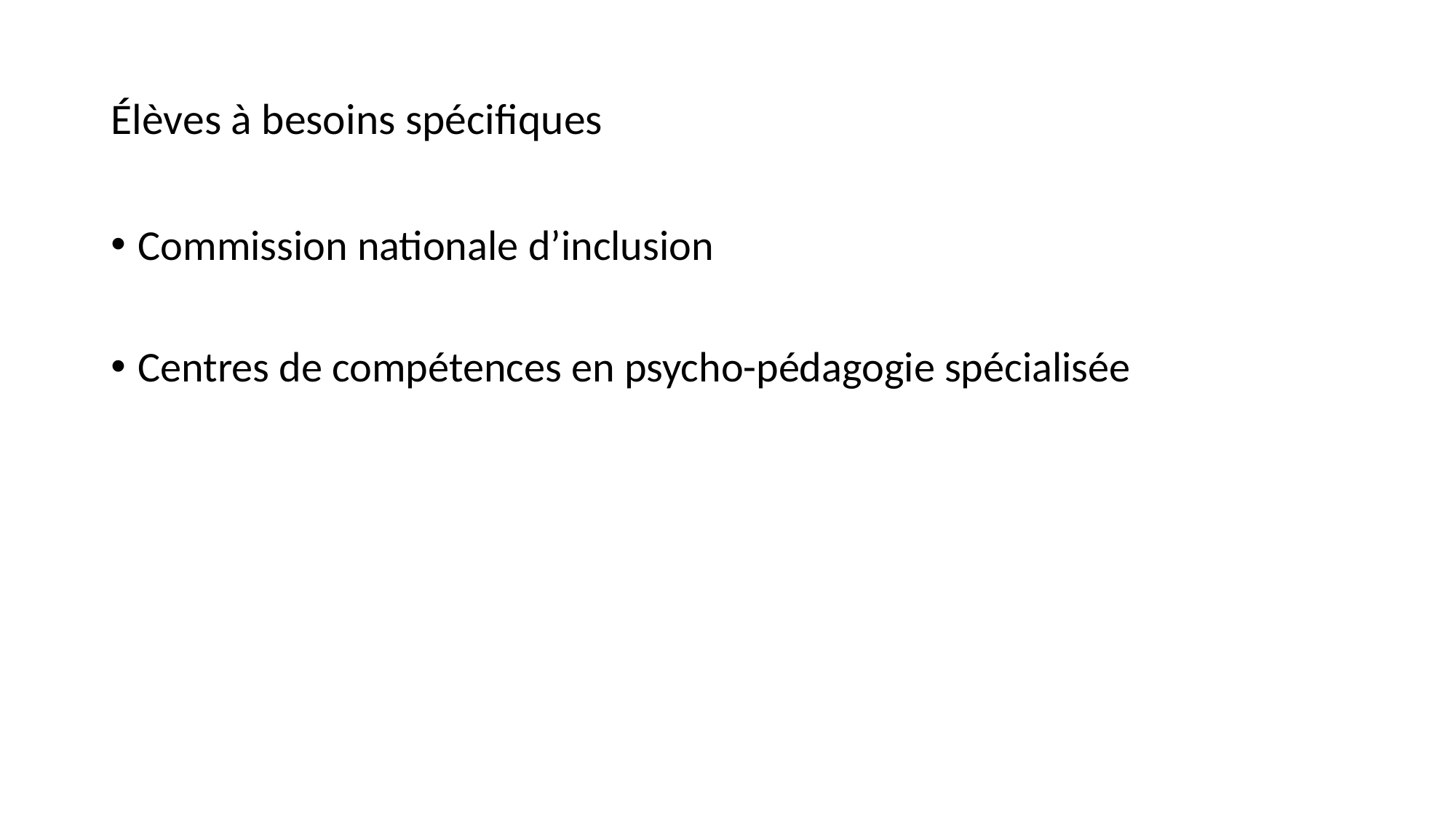

# Élèves à besoins spécifiques
Commission nationale d’inclusion

Centres de compétences en psycho-pédagogie spécialisée